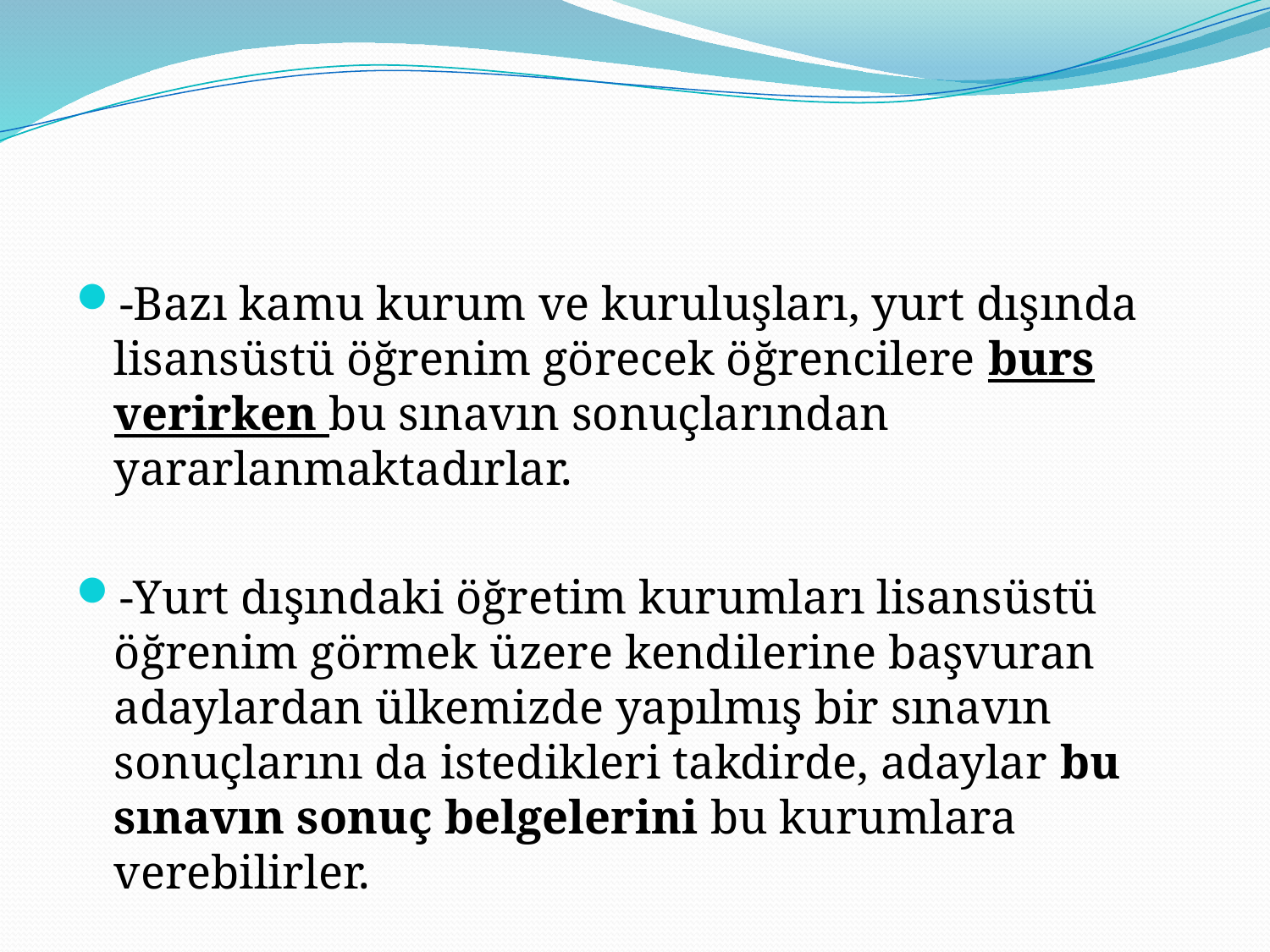

-Bazı kamu kurum ve kuruluşları, yurt dışında lisansüstü öğrenim görecek öğrencilere burs verirken bu sınavın sonuçlarından yararlanmaktadırlar.

-Yurt dışındaki öğretim kurumları lisansüstü öğrenim görmek üzere kendilerine başvuran adaylardan ülkemizde yapılmış bir sınavın sonuçlarını da istedikleri takdirde, adaylar bu sınavın sonuç belgelerini bu kurumlara verebilirler.